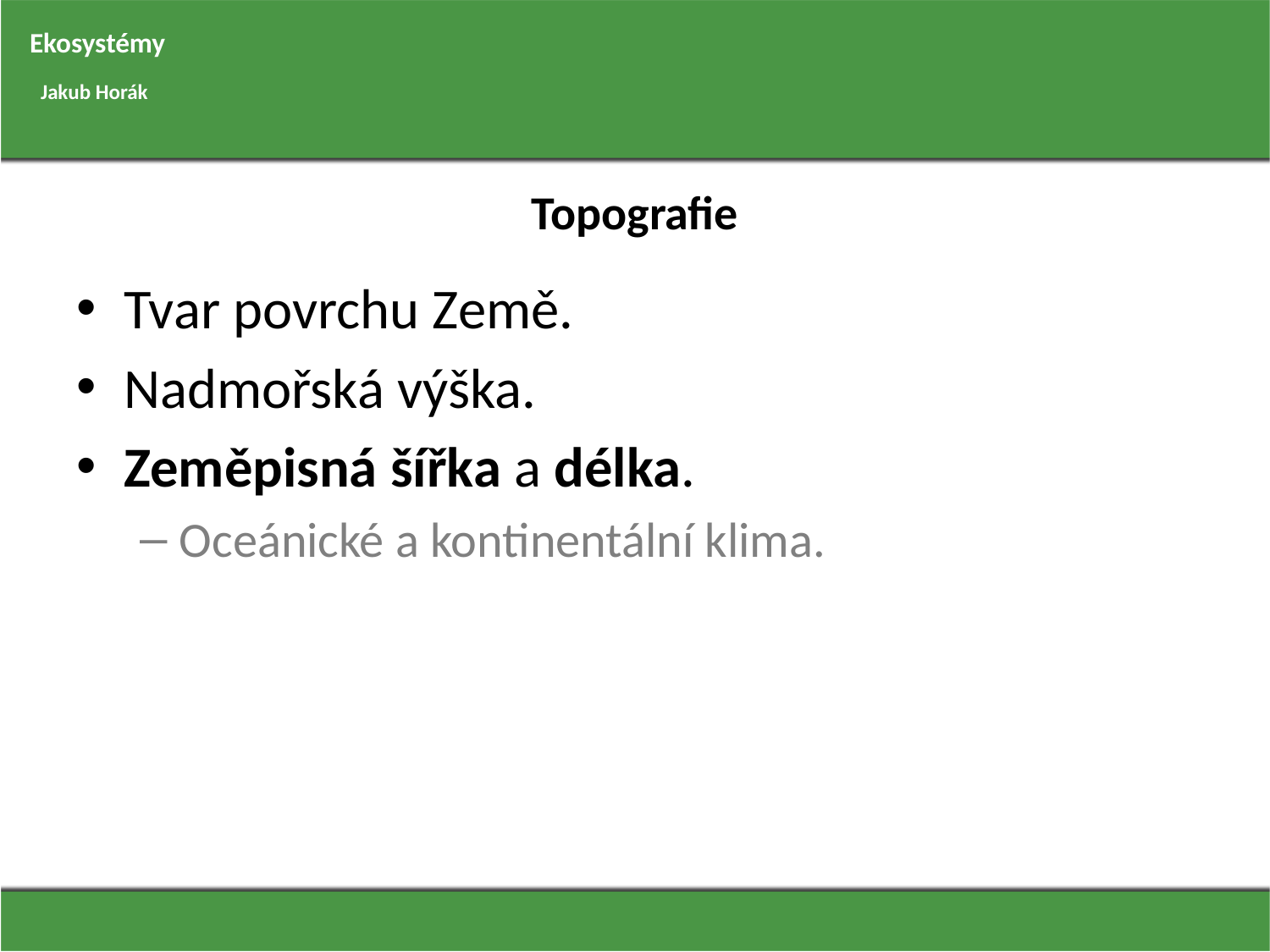

Ekosystémy
Jakub Horák
# Topografie
Tvar povrchu Země.
Nadmořská výška.
Zeměpisná šířka a délka.
Oceánické a kontinentální klima.